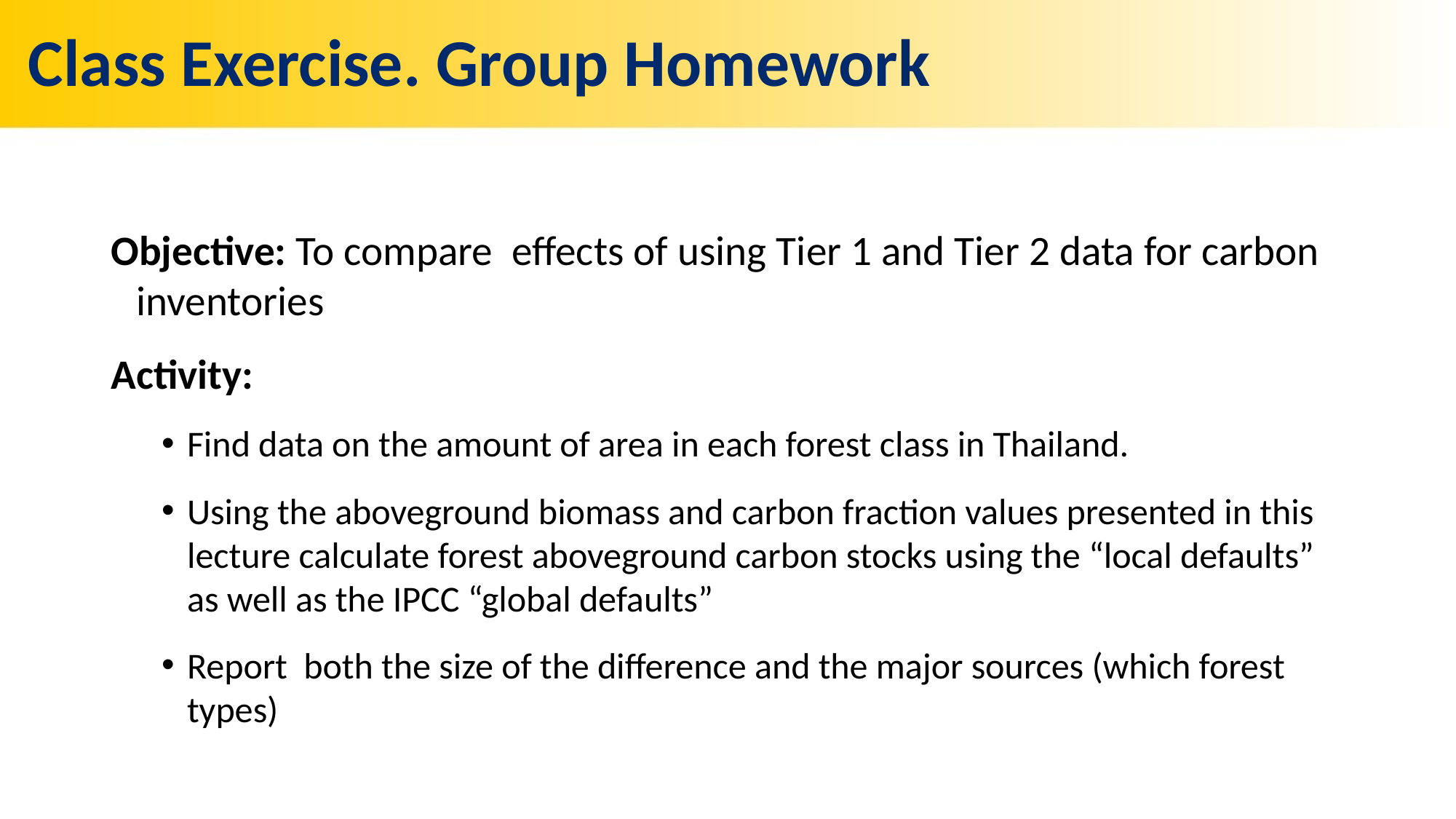

# Class Exercise. Group Homework
Objective: To compare  effects of using Tier 1 and Tier 2 data for carbon inventories
Activity:
Find data on the amount of area in each forest class in Thailand.
Using the aboveground biomass and carbon fraction values presented in this lecture calculate forest aboveground carbon stocks using the “local defaults” as well as the IPCC “global defaults”
Report  both the size of the difference and the major sources (which forest  types)